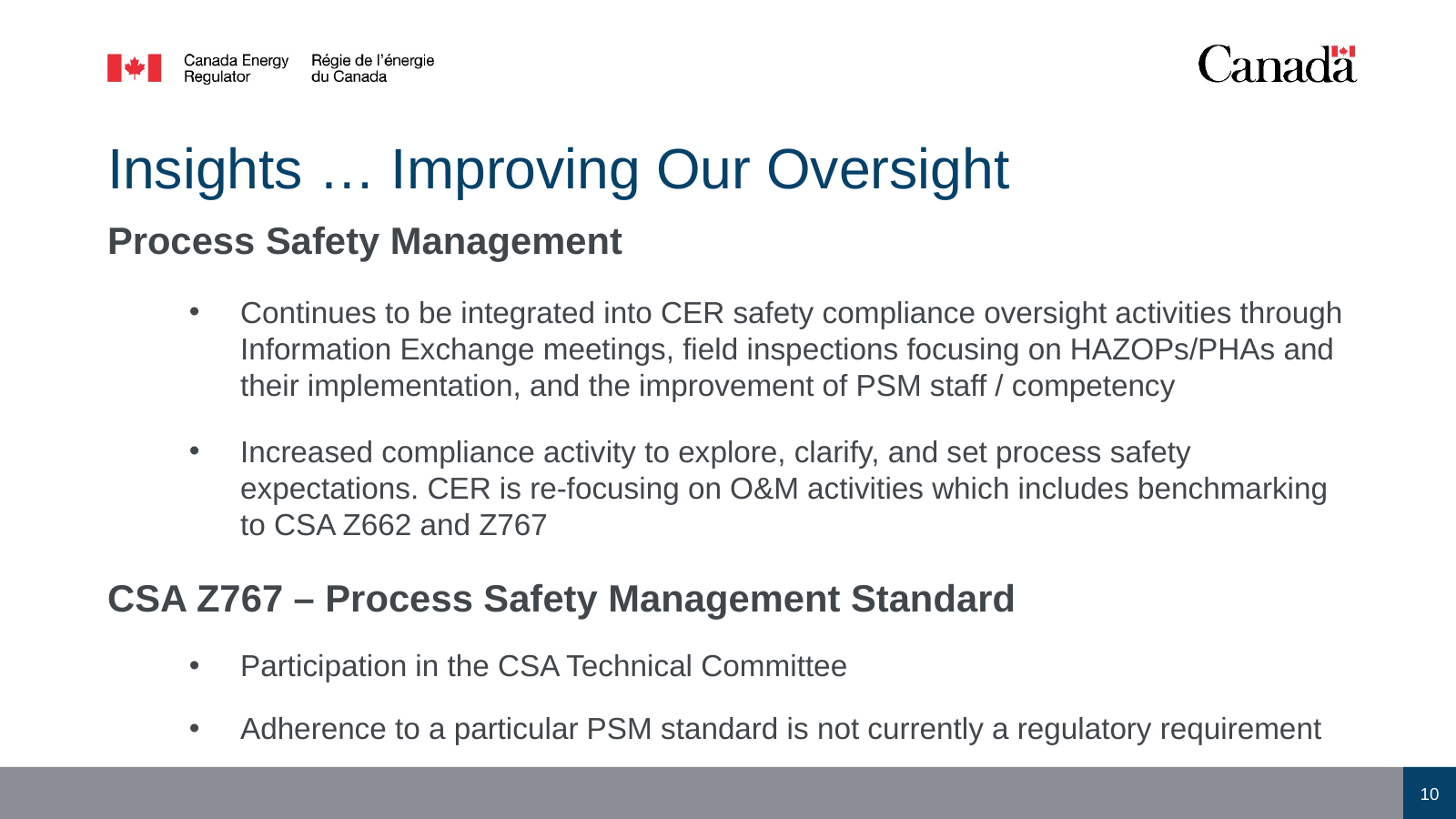

# Insights … Improving Our Oversight
Process Safety Management
Continues to be integrated into CER safety compliance oversight activities through Information Exchange meetings, field inspections focusing on HAZOPs/PHAs and their implementation, and the improvement of PSM staff / competency
Increased compliance activity to explore, clarify, and set process safety expectations. CER is re-focusing on O&M activities which includes benchmarking to CSA Z662 and Z767
CSA Z767 – Process Safety Management Standard
Participation in the CSA Technical Committee
Adherence to a particular PSM standard is not currently a regulatory requirement